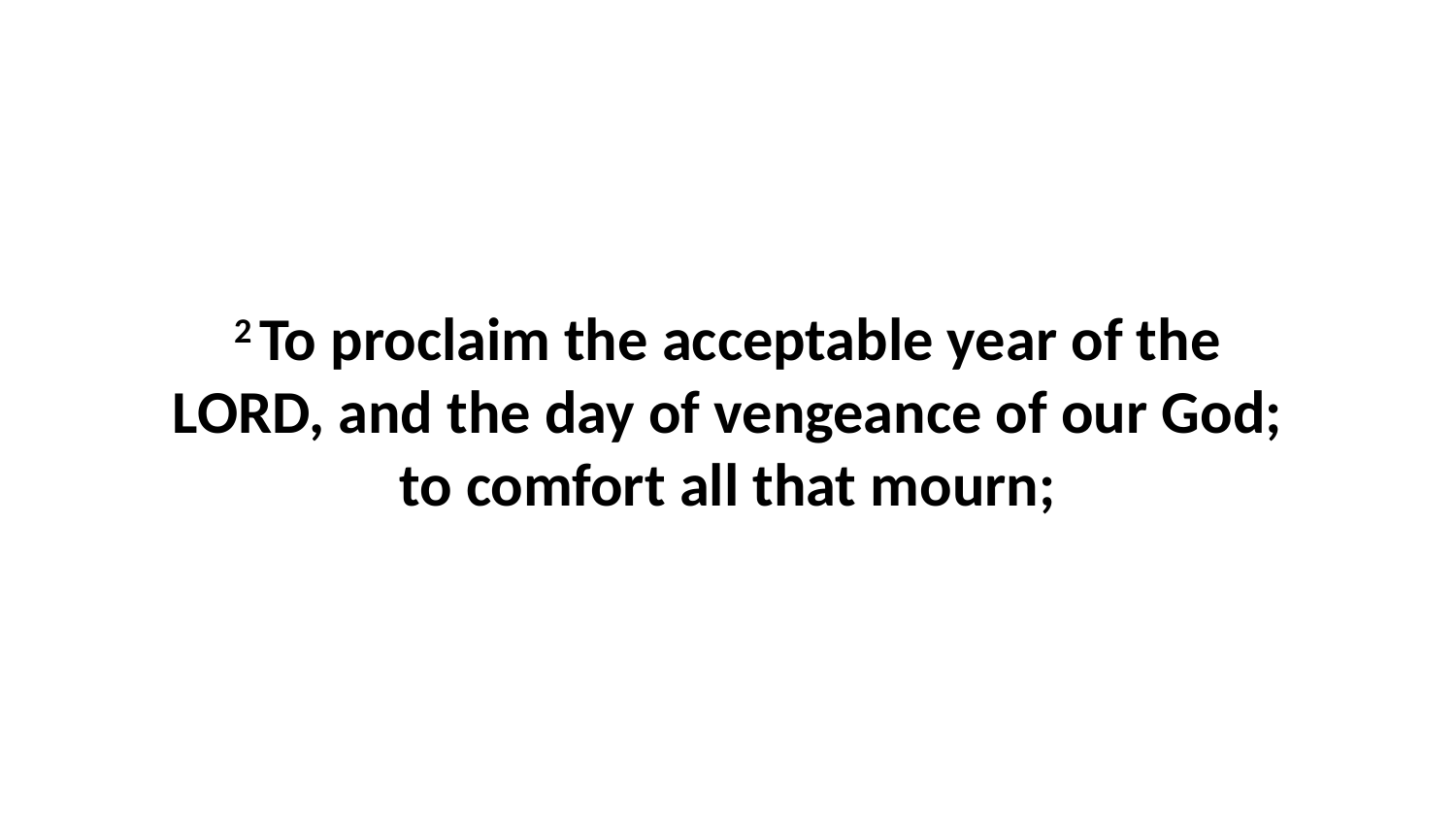

2 To proclaim the acceptable year of the LORD, and the day of vengeance of our God; to comfort all that mourn;